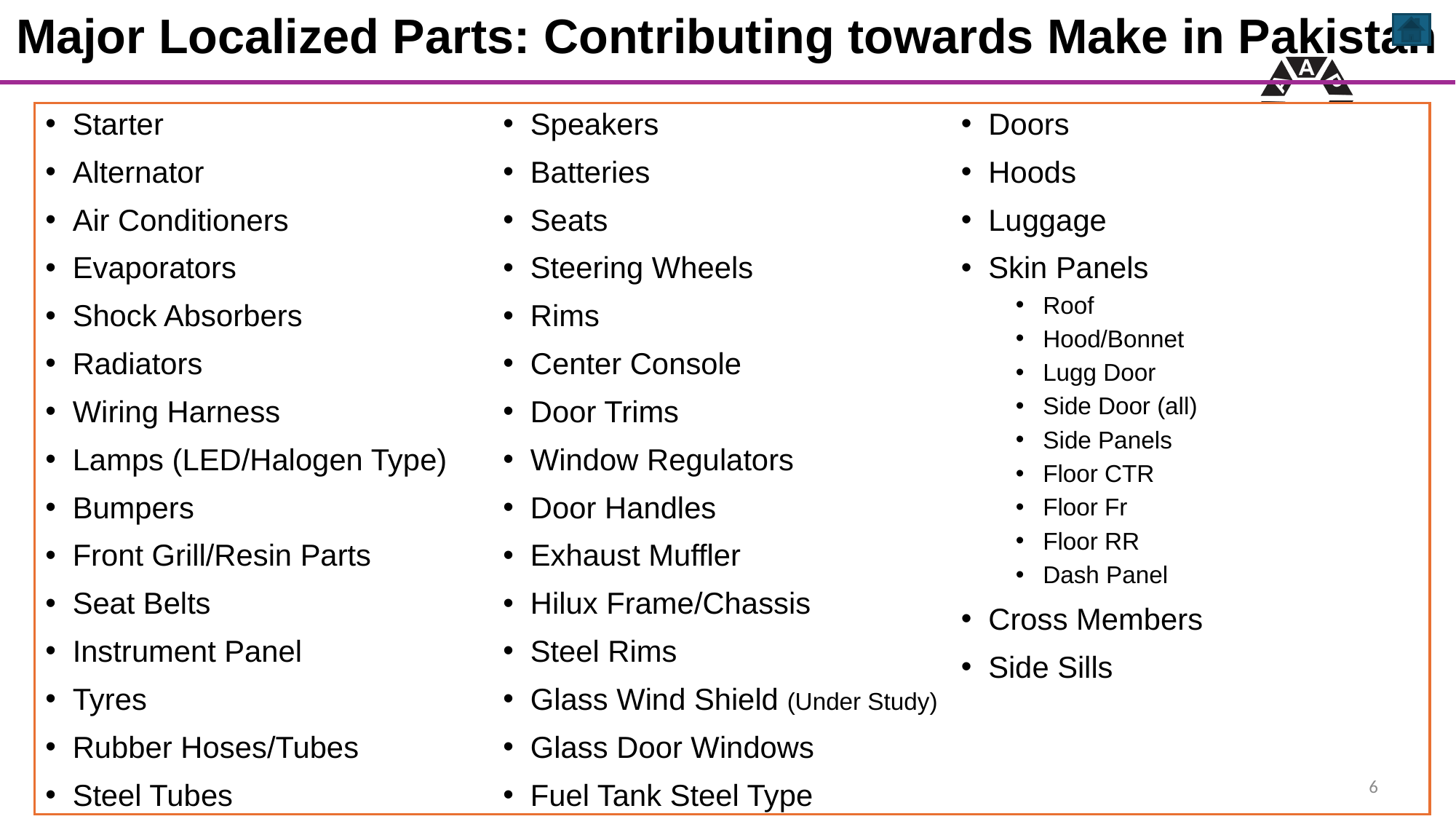

Major Localized Parts: Contributing towards Make in Pakistan

Starter
Alternator
Air Conditioners
Evaporators
Shock Absorbers
Radiators
Wiring Harness
Lamps (LED/Halogen Type)
Bumpers
Front Grill/Resin Parts
Seat Belts
Instrument Panel
Tyres
Rubber Hoses/Tubes
Steel Tubes
Audio/Navigation
Speakers
Batteries
Seats
Steering Wheels
Rims
Center Console
Door Trims
Window Regulators
Door Handles
Exhaust Muffler
Hilux Frame/Chassis
Steel Rims
Glass Wind Shield (Under Study)
Glass Door Windows
Fuel Tank Steel Type
Oil Filter
Doors
Hoods
Luggage
Skin Panels
Roof
Hood/Bonnet
Lugg Door
Side Door (all)
Side Panels
Floor CTR
Floor Fr
Floor RR
Dash Panel
Cross Members
Side Sills

6